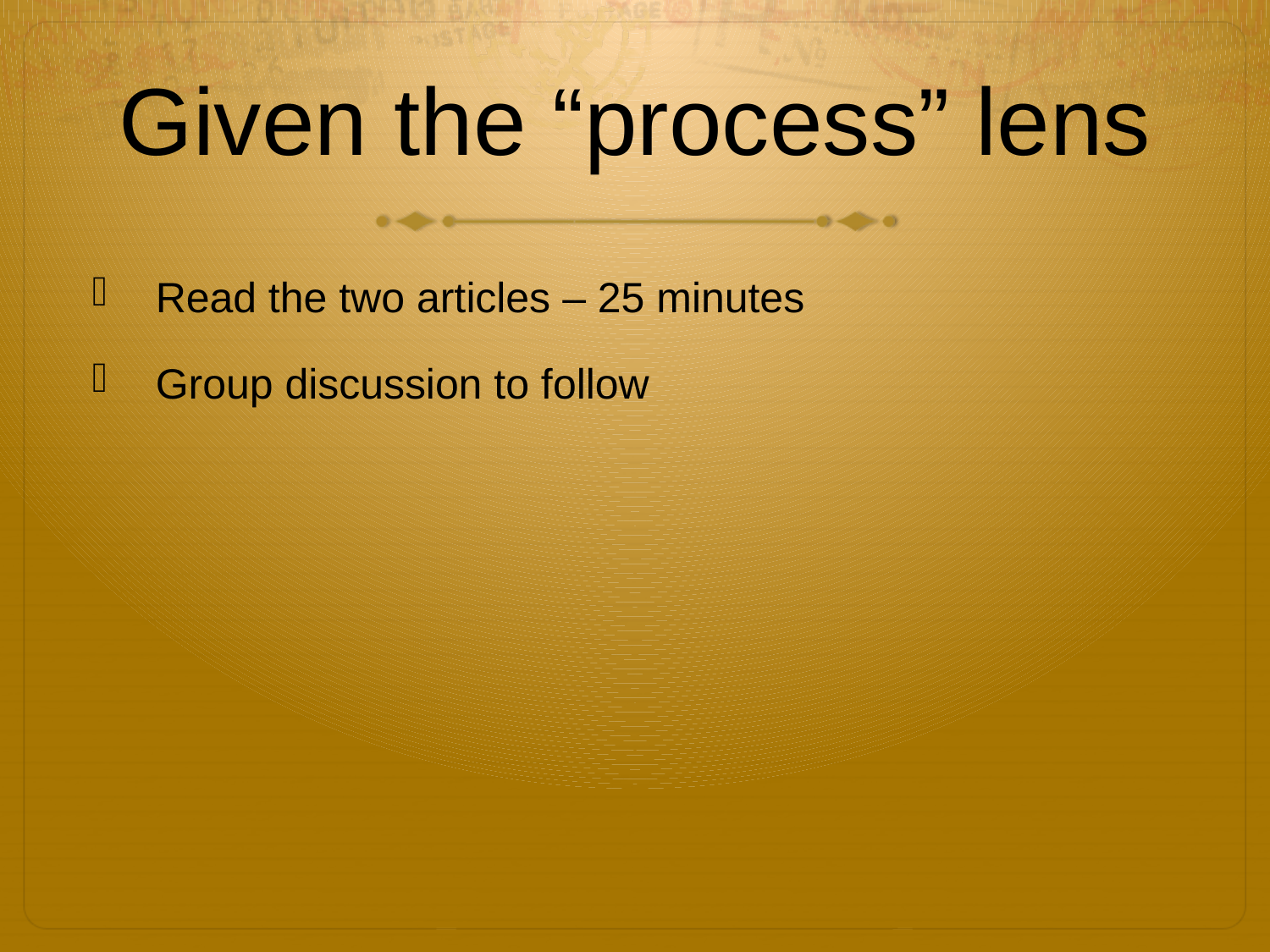

# Given the “process” lens
Read the two articles – 25 minutes
Group discussion to follow